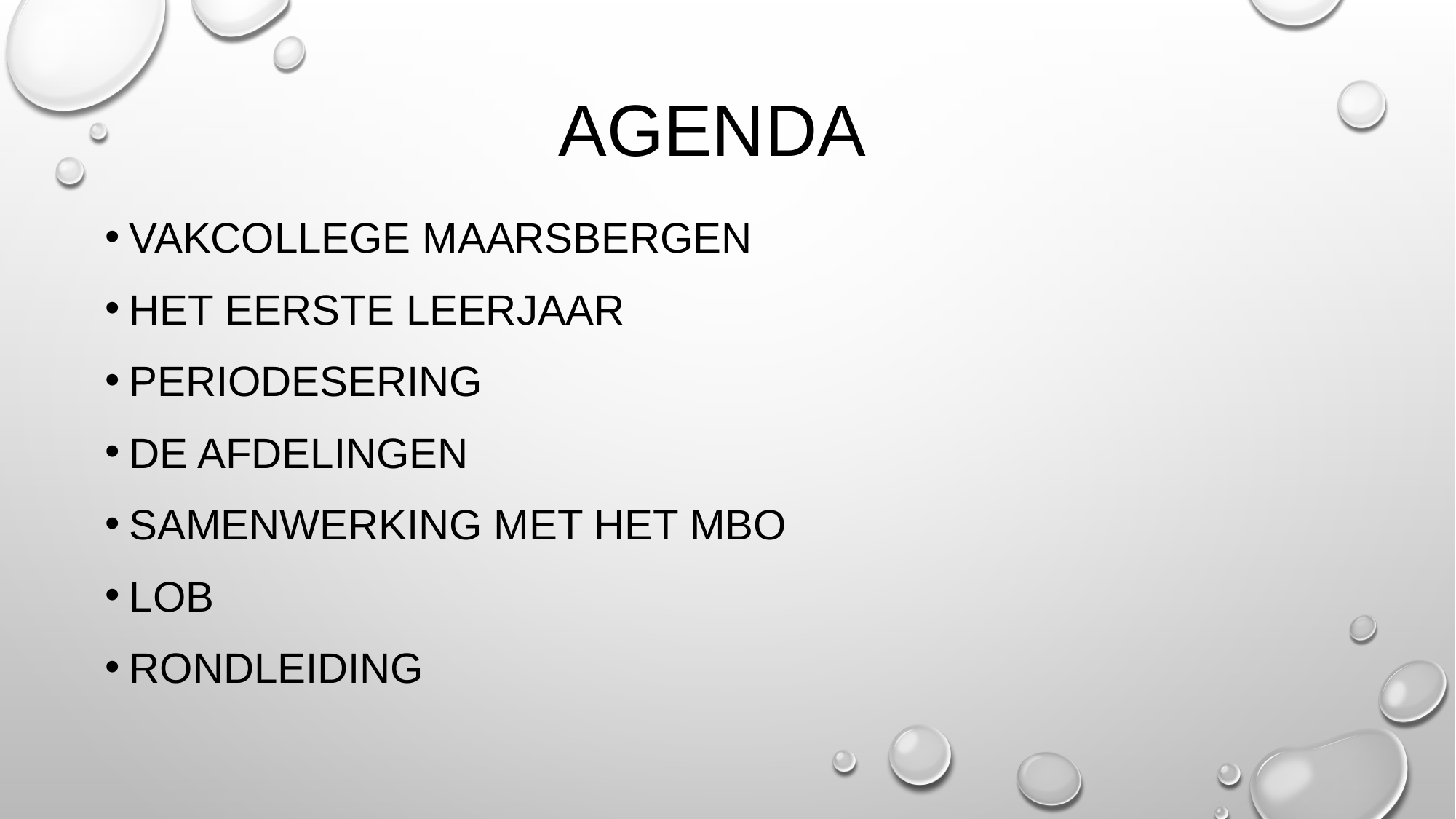

# Agenda
Vakcollege Maarsbergen
Het eerste leerjaar
Periodesering
De Afdelingen
Samenwerking met het mBO
LOB
rondleiding